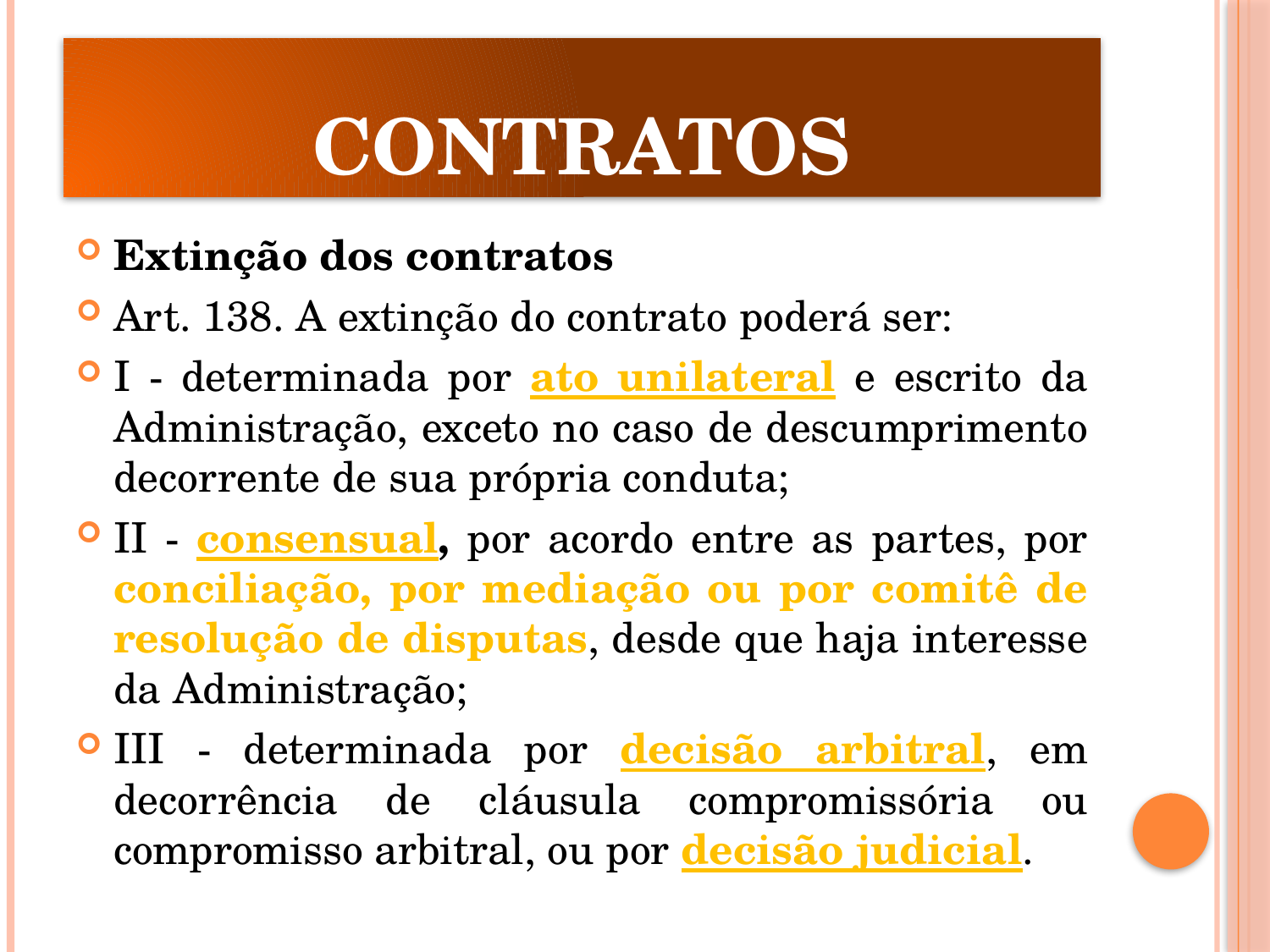

# Contratos
Extinção dos contratos
Art. 138. A extinção do contrato poderá ser:
I - determinada por ato unilateral e escrito da Administração, exceto no caso de descumprimento decorrente de sua própria conduta;
II - consensual, por acordo entre as partes, por conciliação, por mediação ou por comitê de resolução de disputas, desde que haja interesse da Administração;
III - determinada por decisão arbitral, em decorrência de cláusula compromissória ou compromisso arbitral, ou por decisão judicial.